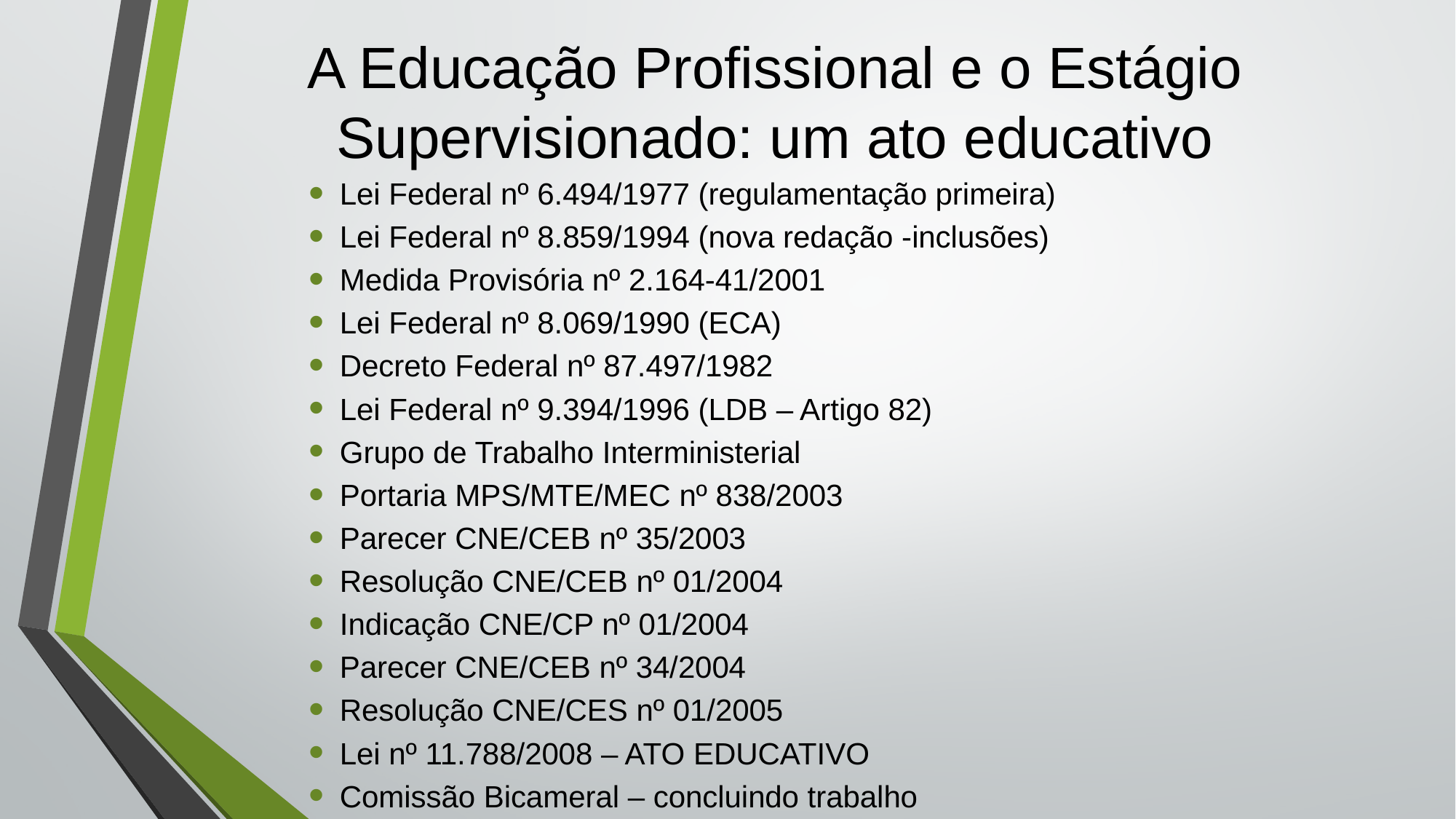

# A Educação Profissional e o Estágio Supervisionado: um ato educativo
Lei Federal nº 6.494/1977 (regulamentação primeira)
Lei Federal nº 8.859/1994 (nova redação -inclusões)
Medida Provisória nº 2.164-41/2001
Lei Federal nº 8.069/1990 (ECA)
Decreto Federal nº 87.497/1982
Lei Federal nº 9.394/1996 (LDB – Artigo 82)
Grupo de Trabalho Interministerial
Portaria MPS/MTE/MEC nº 838/2003
Parecer CNE/CEB nº 35/2003
Resolução CNE/CEB nº 01/2004
Indicação CNE/CP nº 01/2004
Parecer CNE/CEB nº 34/2004
Resolução CNE/CES nº 01/2005
Lei nº 11.788/2008 – ATO EDUCATIVO
Comissão Bicameral – concluindo trabalho